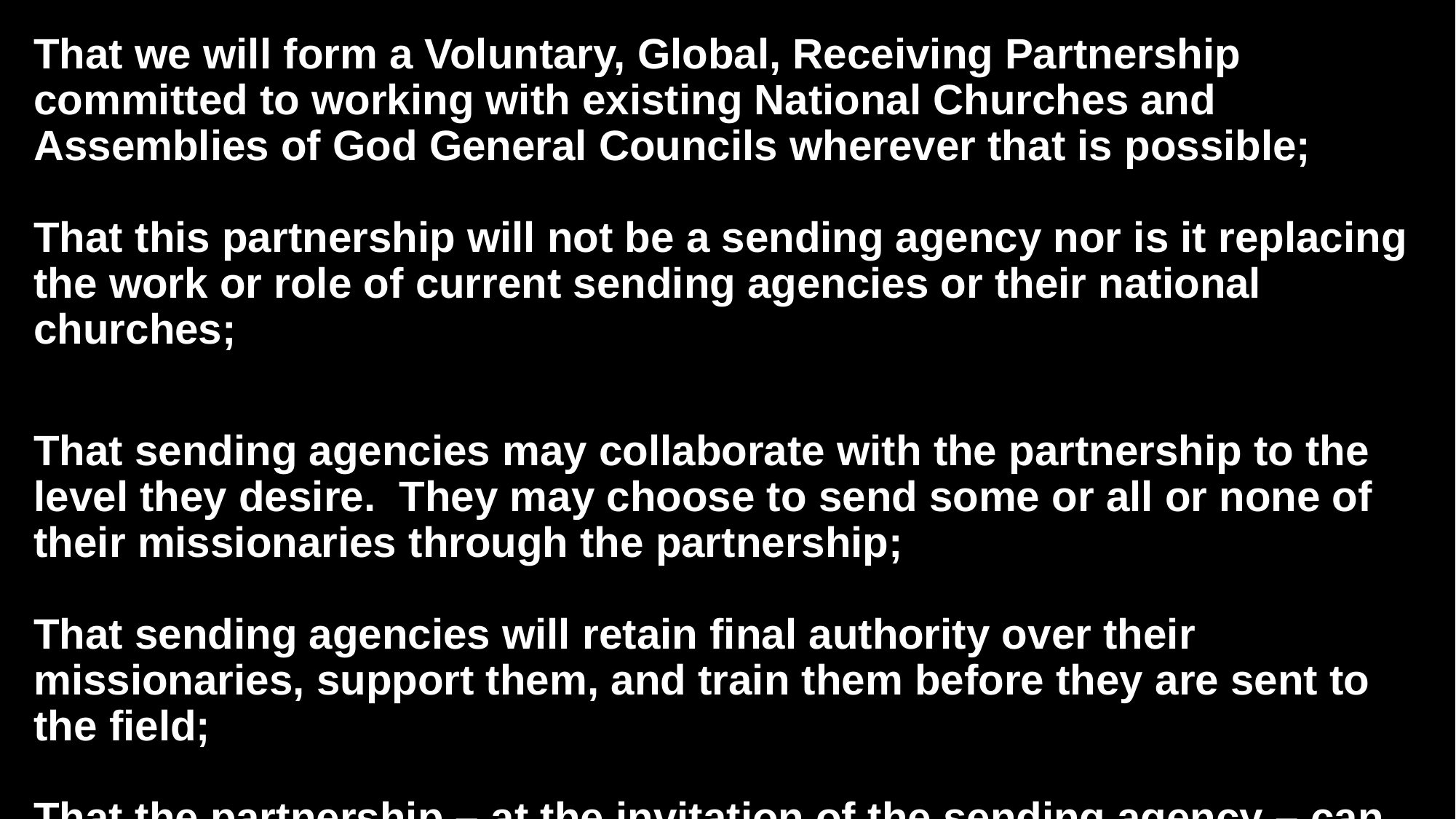

That we will form a Voluntary, Global, Receiving Partnership committed to working with existing National Churches and Assemblies of God General Councils wherever that is possible;
That this partnership will not be a sending agency nor is it replacing the work or role of current sending agencies or their national churches;

That sending agencies may collaborate with the partnership to the level they desire.  They may choose to send some or all or none of their missionaries through the partnership;
That sending agencies will retain final authority over their missionaries, support them, and train them before they are sent to the field;
That the partnership – at the invitation of the sending agency – can receive missionaries, train them on the field, coordinate team placement and coach them strategically in the field;